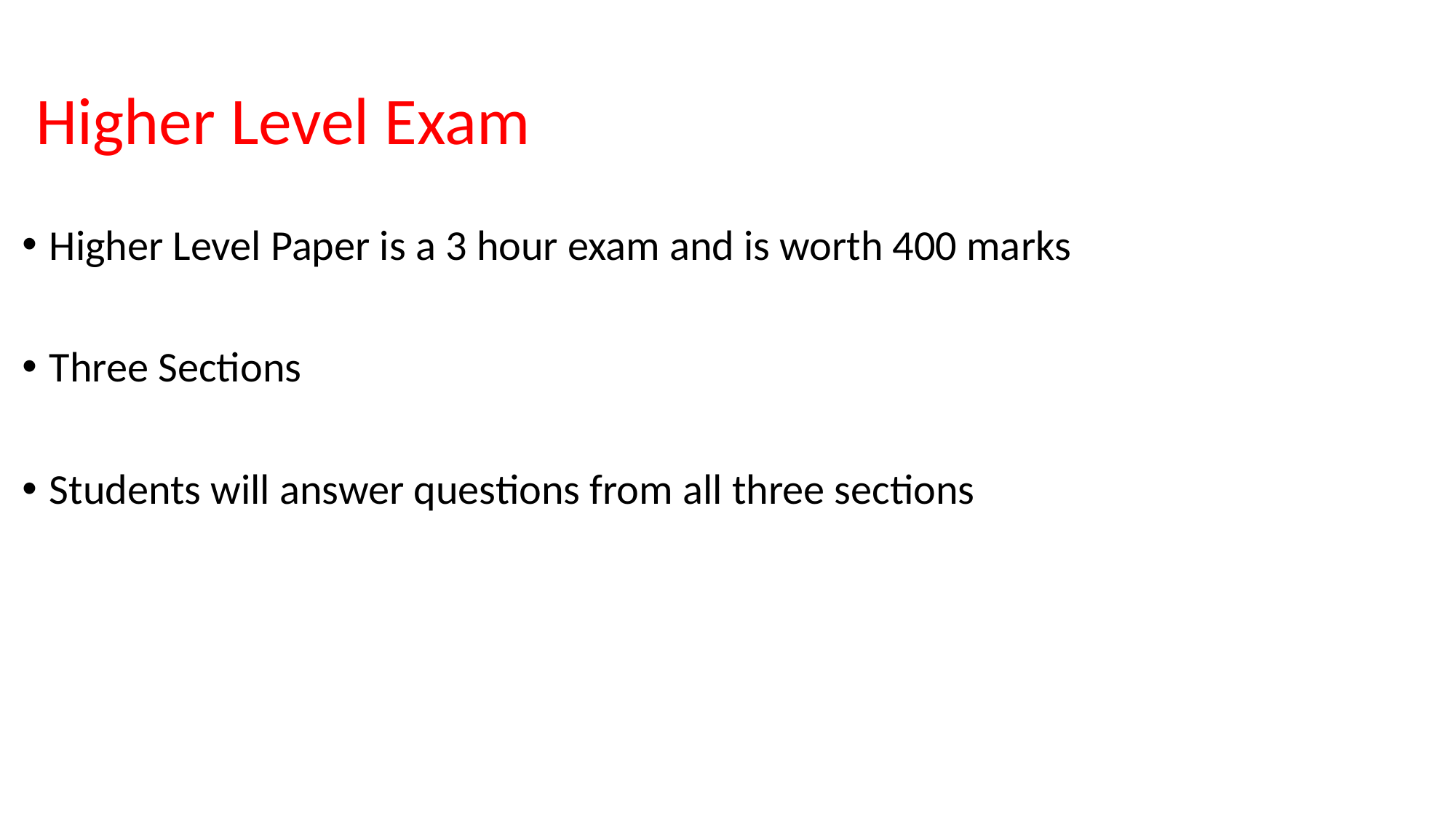

# Higher Level Exam
Higher Level Paper is a 3 hour exam and is worth 400 marks

Three Sections

Students will answer questions from all three sections